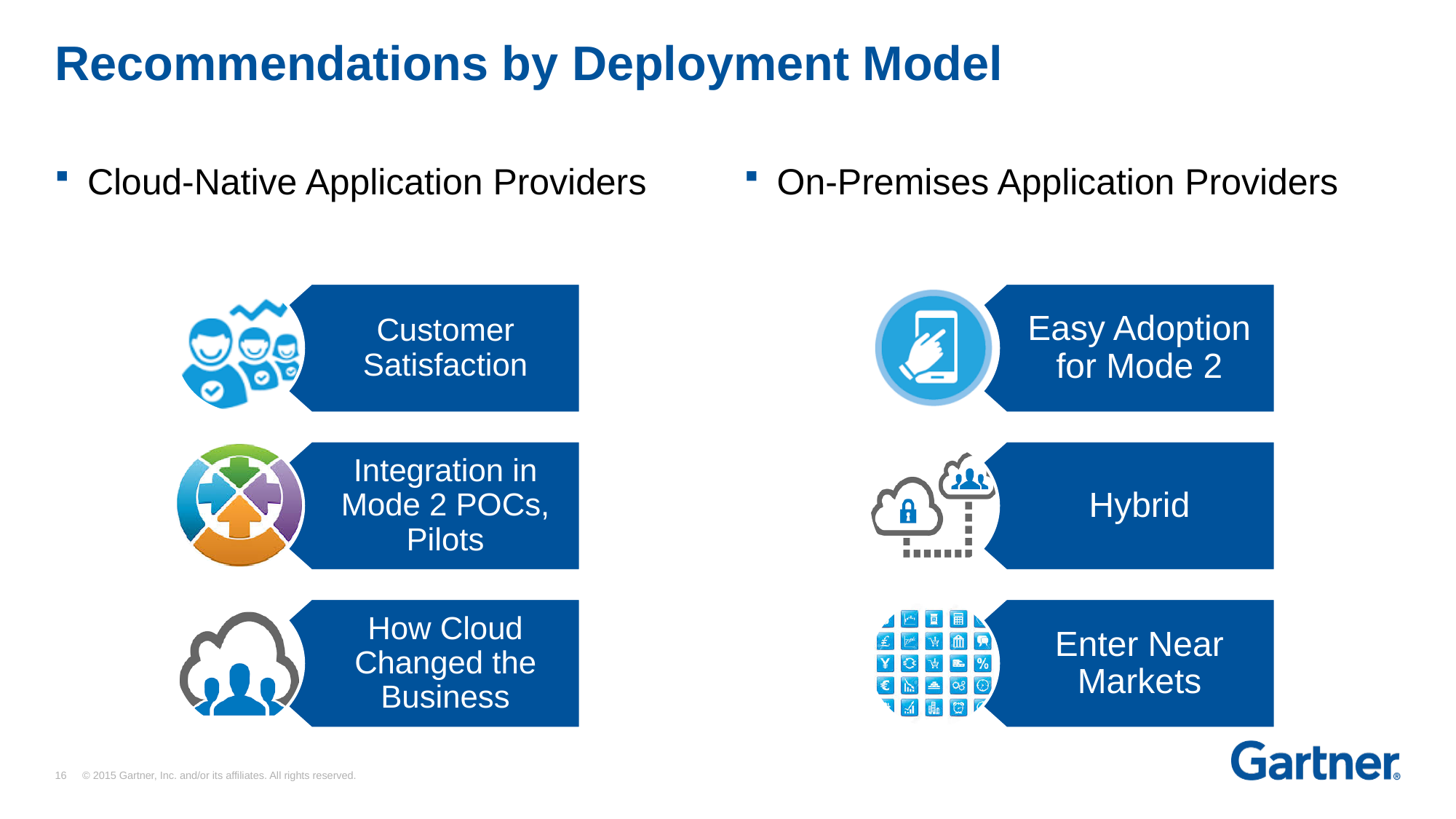

# Recommendations by Deployment Model
Cloud-Native Application Providers
On-Premises Application Providers

Customer Satisfaction

Easy Adoption for Mode 2

Integration in Mode 2 POCs, Pilots

Hybrid

How Cloud Changed the Business

Enter Near Markets